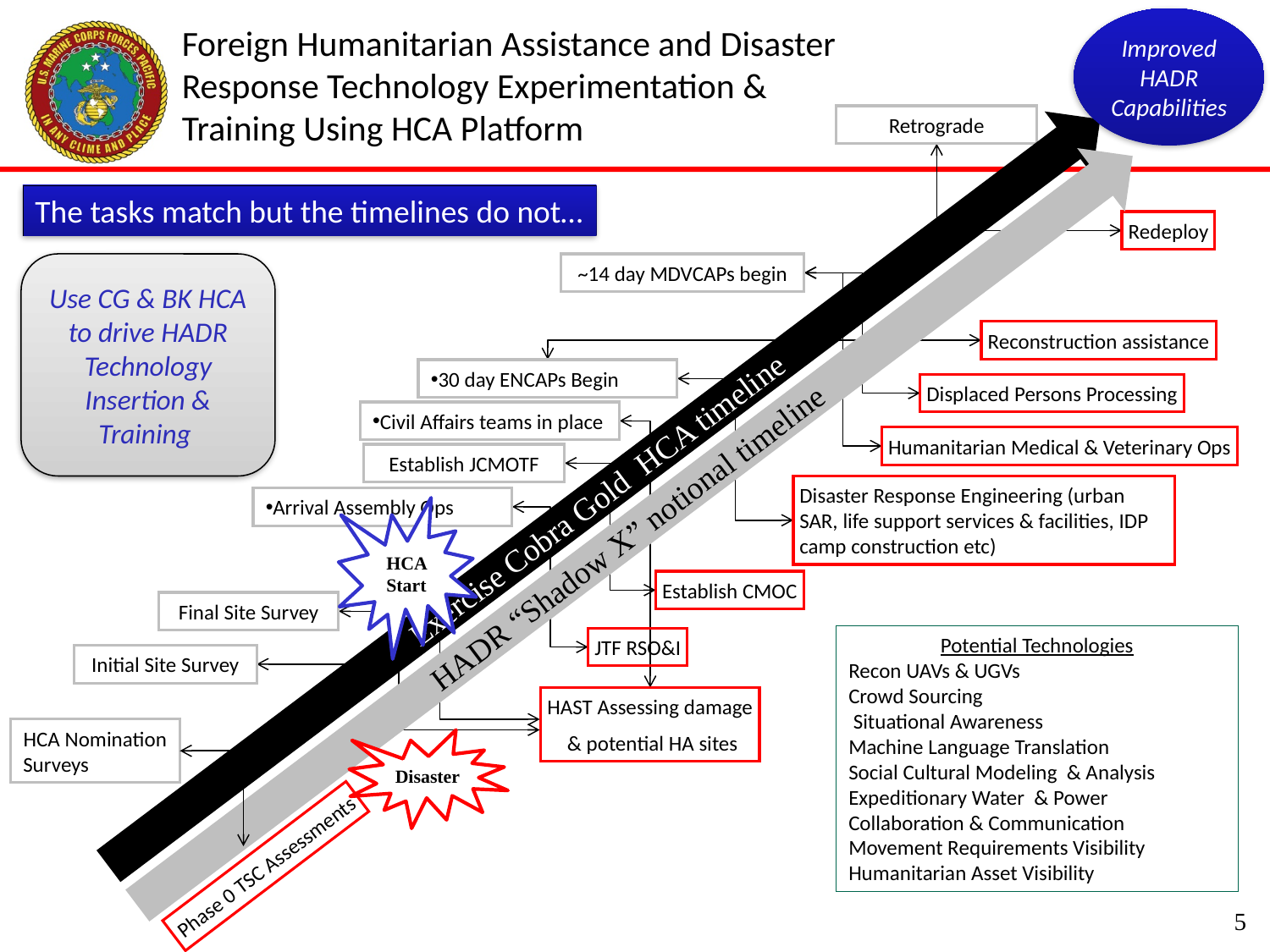

Improved HADR
Capabilities
Foreign Humanitarian Assistance and Disaster Response Technology Experimentation & Training Using HCA Platform
Retrograde
The tasks match but the timelines do not…
Redeploy
Use CG & BK HCA to drive HADR Technology Insertion & Training
~14 day MDVCAPs begin
Reconstruction assistance
30 day ENCAPs Begin
Displaced Persons Processing
Civil Affairs teams in place
Humanitarian Medical & Veterinary Ops
Establish JCMOTF
Exercise Cobra Gold  HCA timeline
Disaster Response Engineering (urban SAR, life support services & facilities, IDP camp construction etc)
Arrival Assembly Ops
HADR “Shadow X” notional timeline
HCA Start
Establish CMOC
Final Site Survey
Potential Technologies
Recon UAVs & UGVs
Crowd Sourcing
 Situational Awareness
Machine Language Translation
Social Cultural Modeling  & Analysis
Expeditionary Water  & Power
Collaboration & Communication
Movement Requirements Visibility
Humanitarian Asset Visibility
JTF RSO&I
Initial Site Survey
HAST Assessing damage
 & potential HA sites
HCA Nomination
Surveys
Disaster
Phase 0 TSC Assessments
5